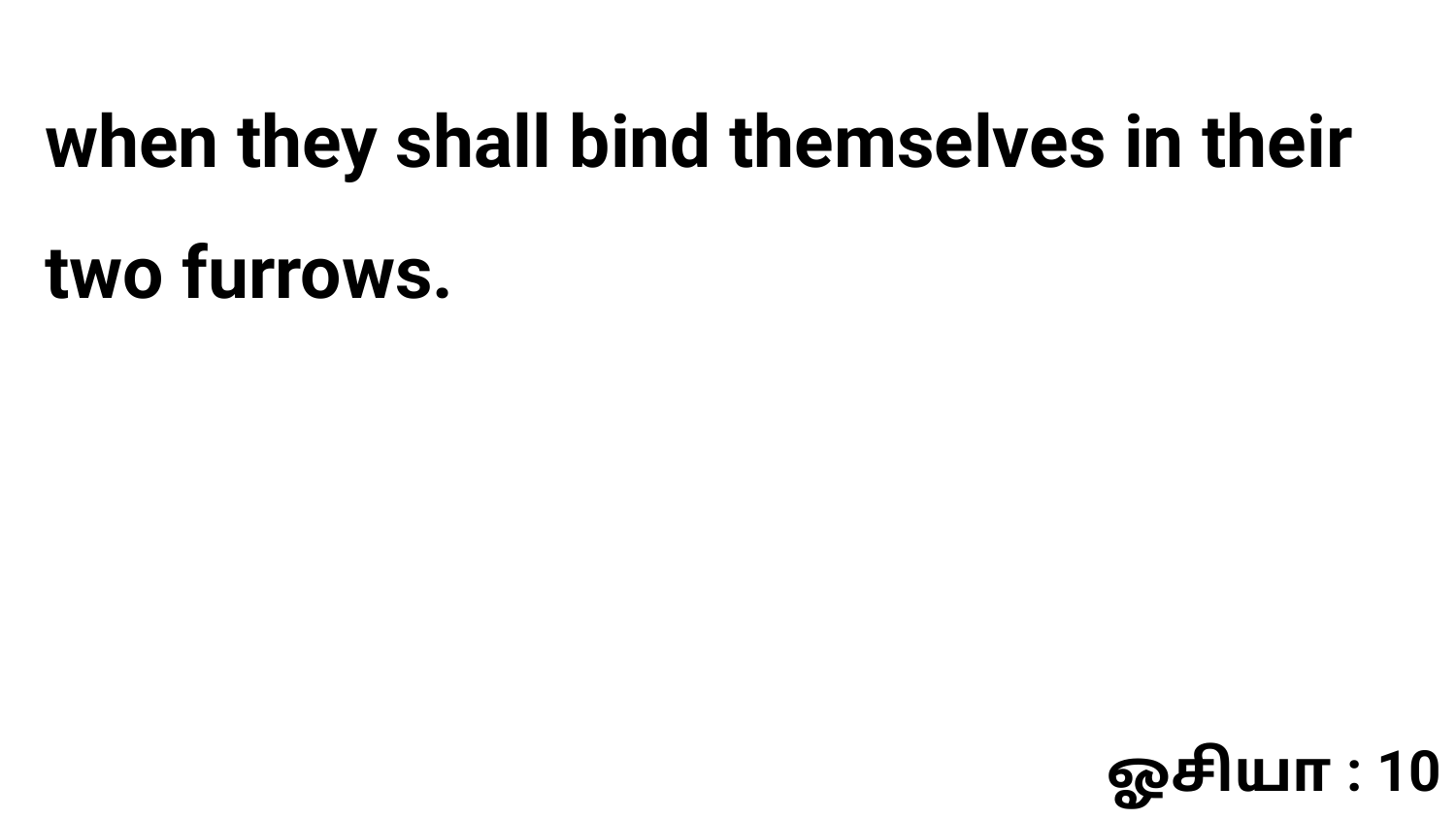

when they shall bind themselves in their two furrows.
ஓசியா : 10